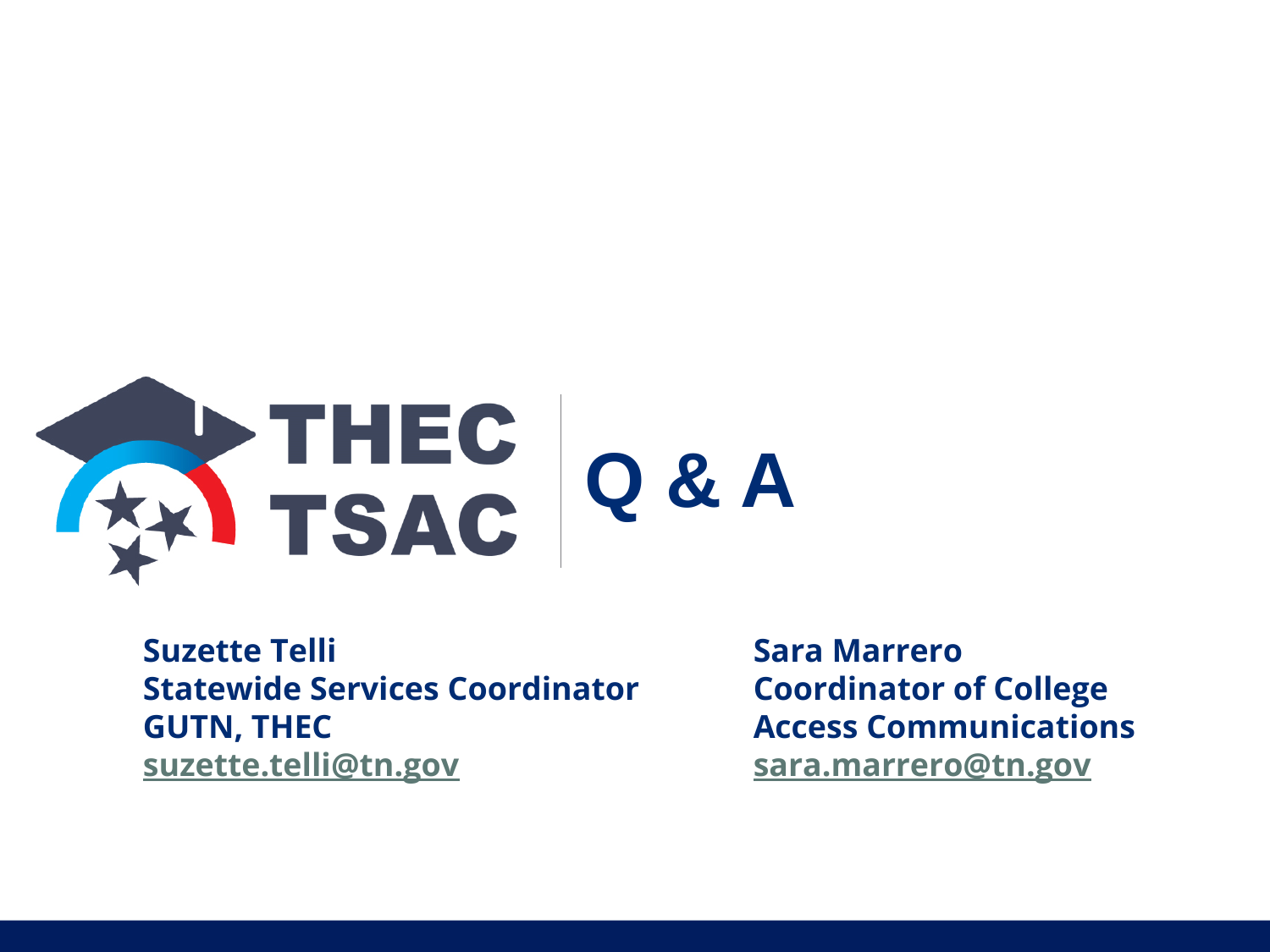

# Q & A
	   Suzette Telli		       	   	Sara Marrero
	   Statewide Services Coordinator	Coordinator of College
	   GUTN, THEC				Access Communications
	   suzette.telli@tn.gov                     	sara.marrero@tn.gov